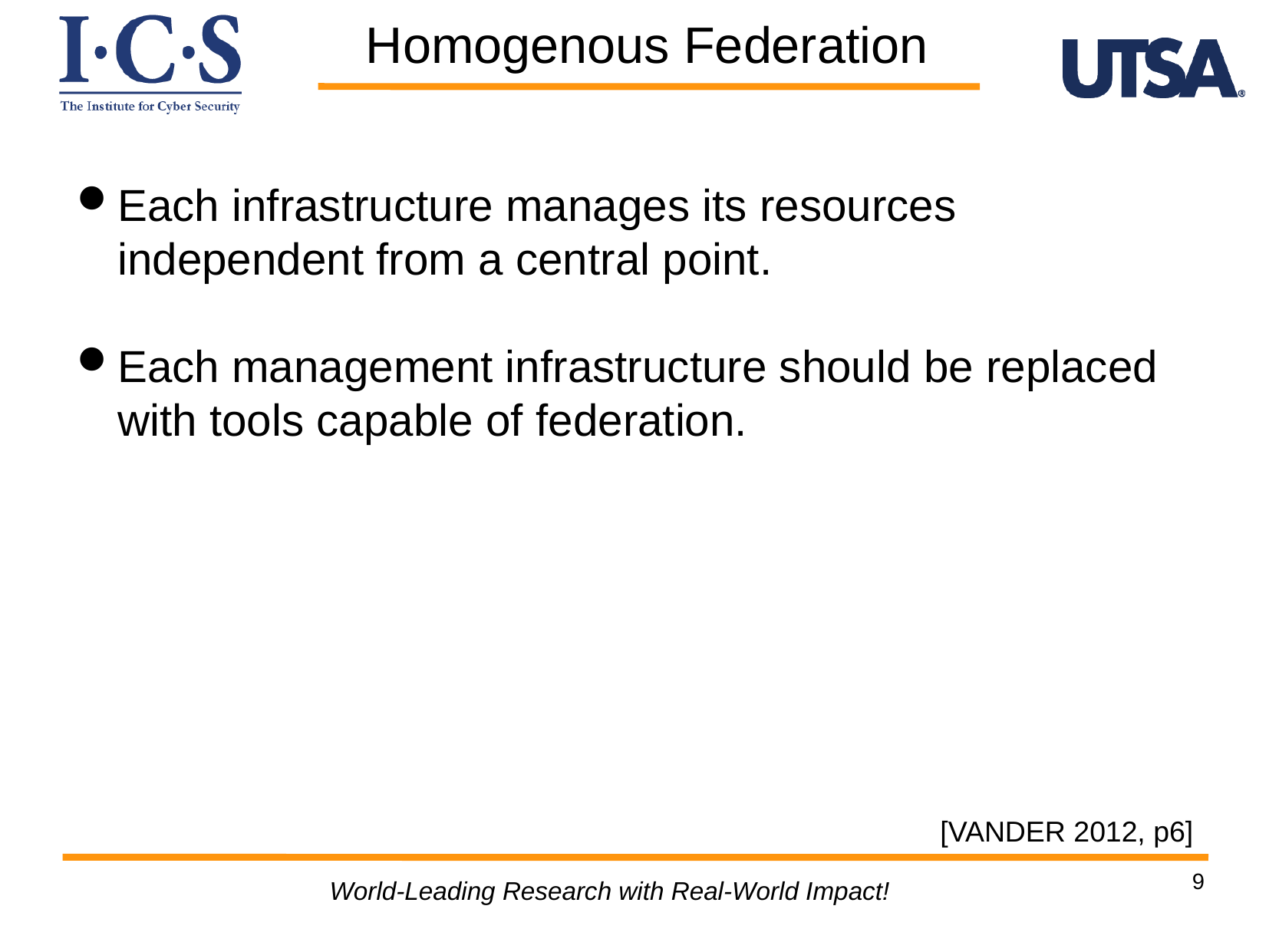

Homogenous Federation

Each infrastructure manages its resources independent from a central point.

Each management infrastructure should be replaced with tools capable of federation.

[VANDER 2012, p6]
9

World-Leading Research with Real-World Impact!